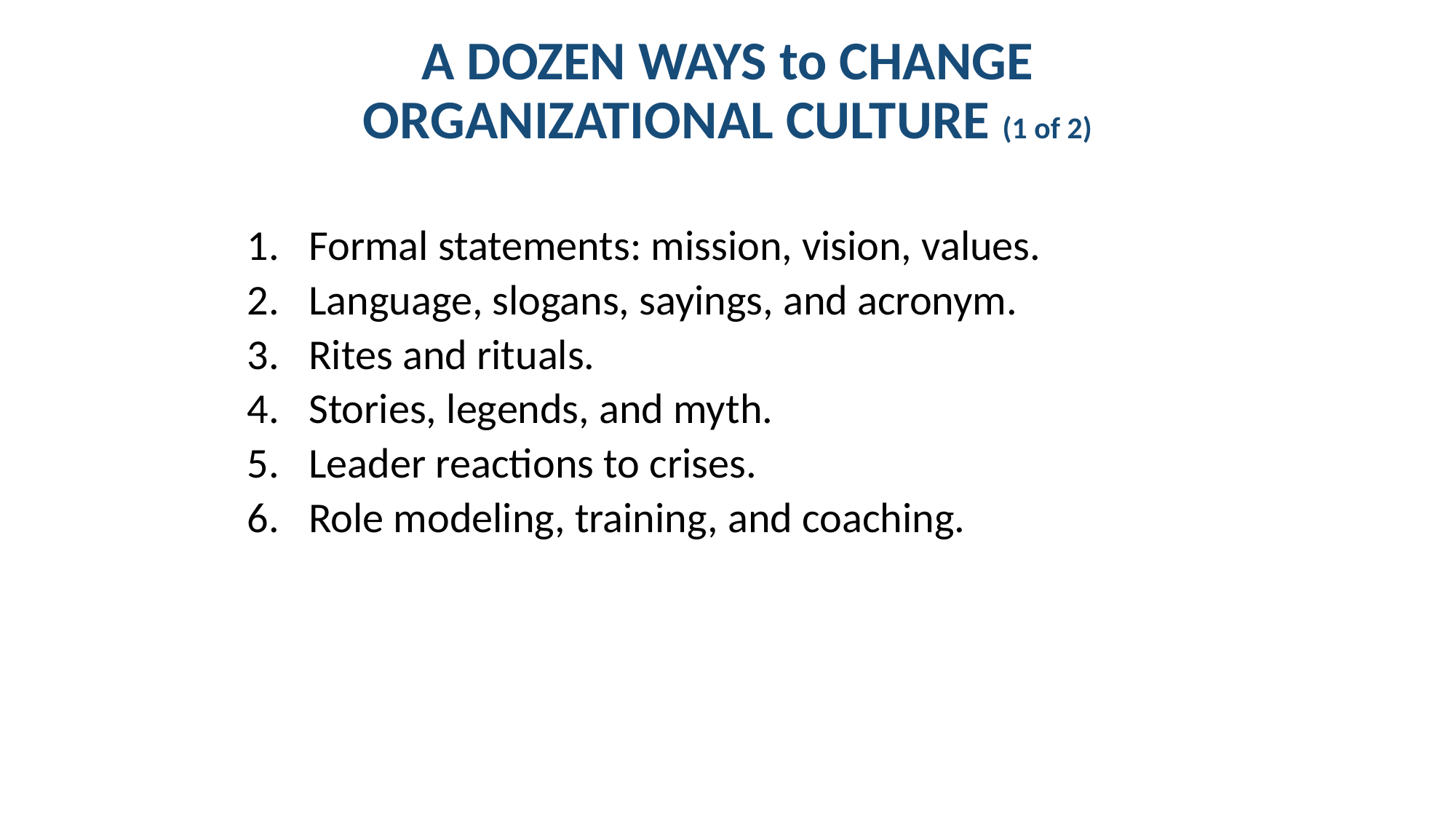

# A DOZEN WAYS to CHANGE ORGANIZATIONAL CULTURE (1 of 2)
Formal statements: mission, vision, values.
Language, slogans, sayings, and acronym.
Rites and rituals.
Stories, legends, and myth.
Leader reactions to crises.
Role modeling, training, and coaching.